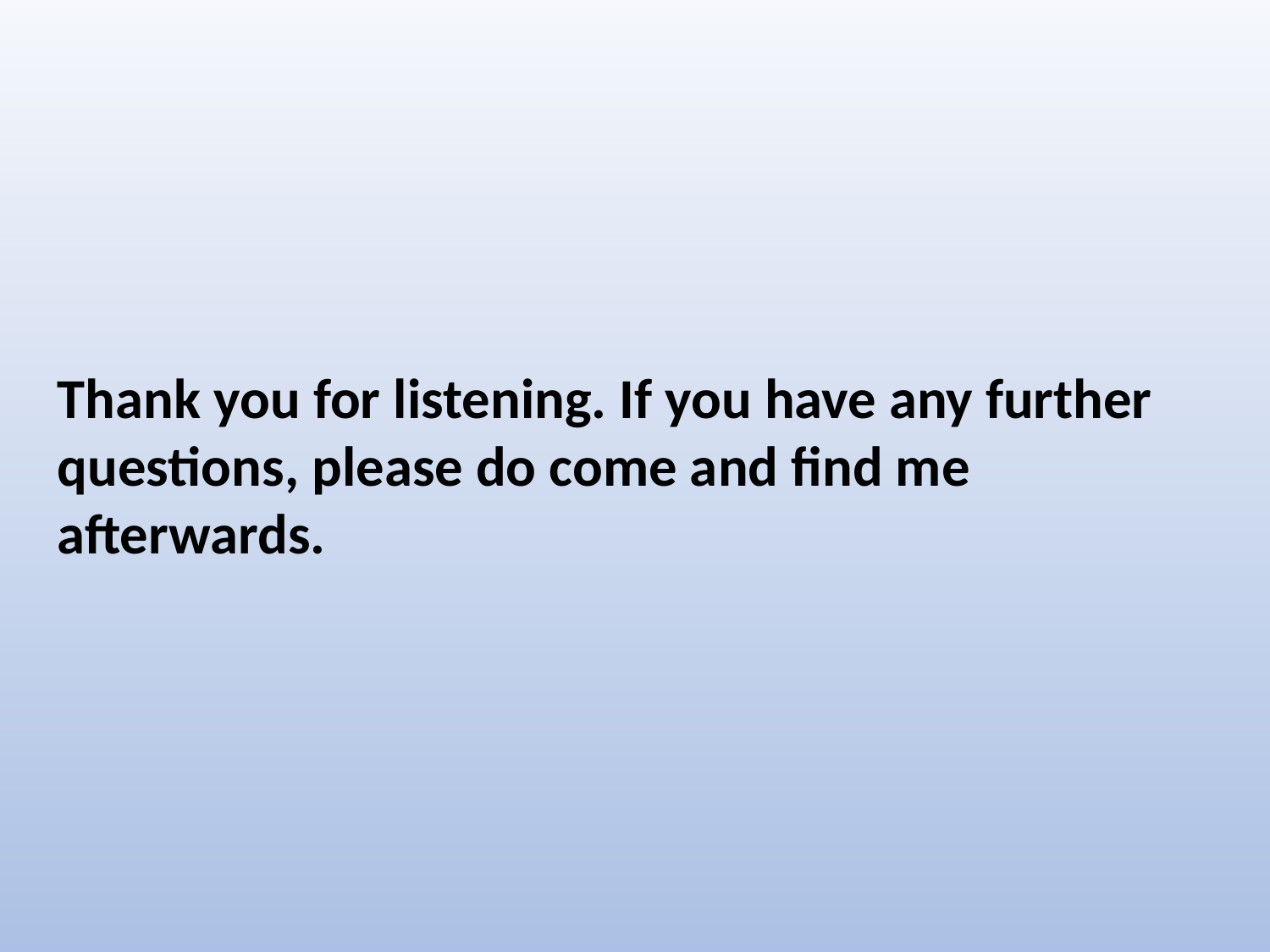

Thank you for listening. If you have any further questions, please do come and find me afterwards.